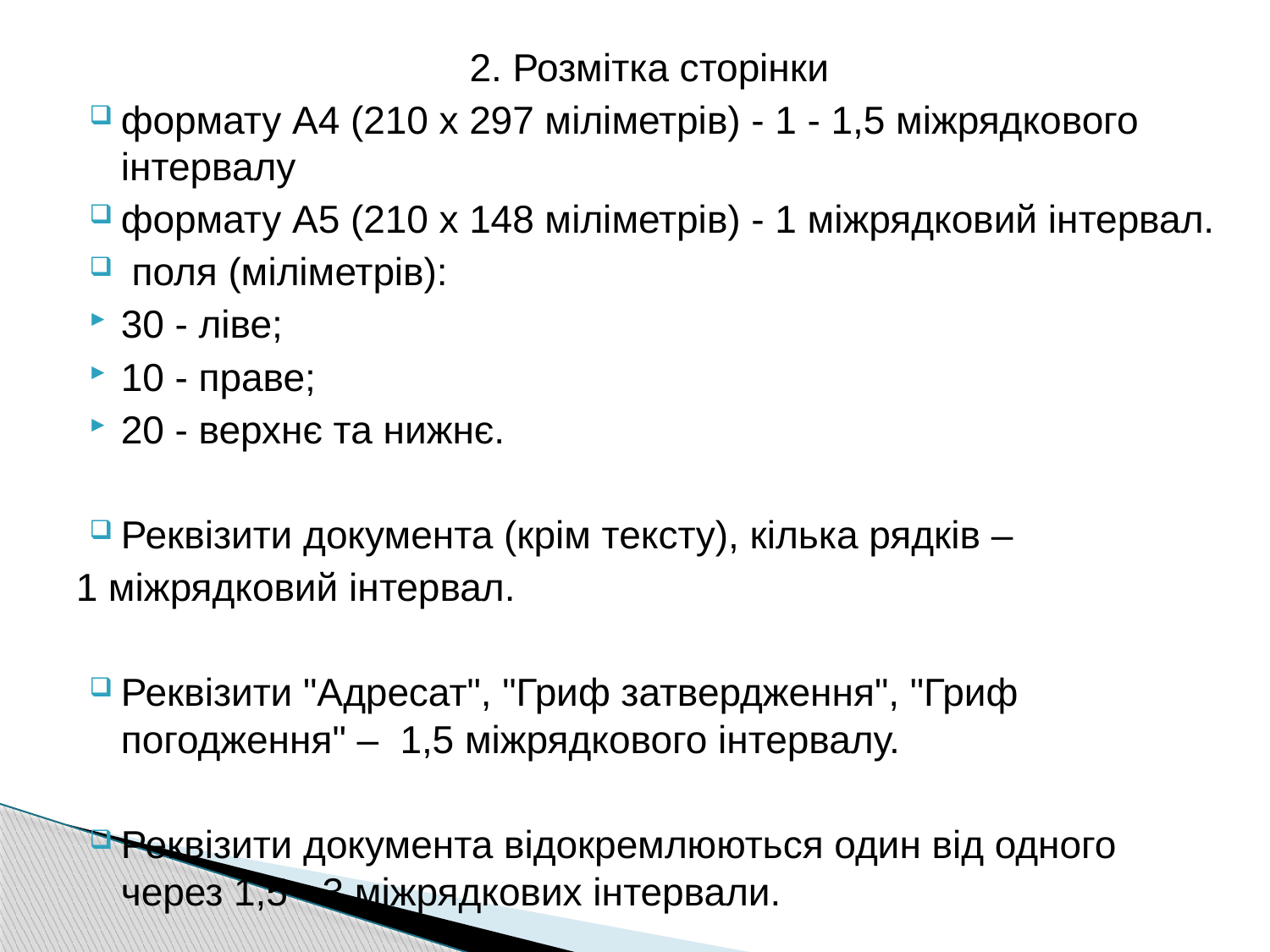

2. Розмітка сторінки
формату А4 (210 x 297 міліметрів) - 1 - 1,5 міжрядкового інтервалу
формату А5 (210 x 148 міліметрів) - 1 міжрядковий інтервал.
 поля (міліметрів):
30 - ліве;
10 - праве;
20 - верхнє та нижнє.

Реквізити документа (крім тексту), кілька рядків –
1 міжрядковий інтервал.

Реквізити "Адресат", "Гриф затвердження", "Гриф погодження" –  1,5 міжрядкового інтервалу.

Реквізити документа відокремлюються один від одного через 1,5 - 3 міжрядкових інтервали.